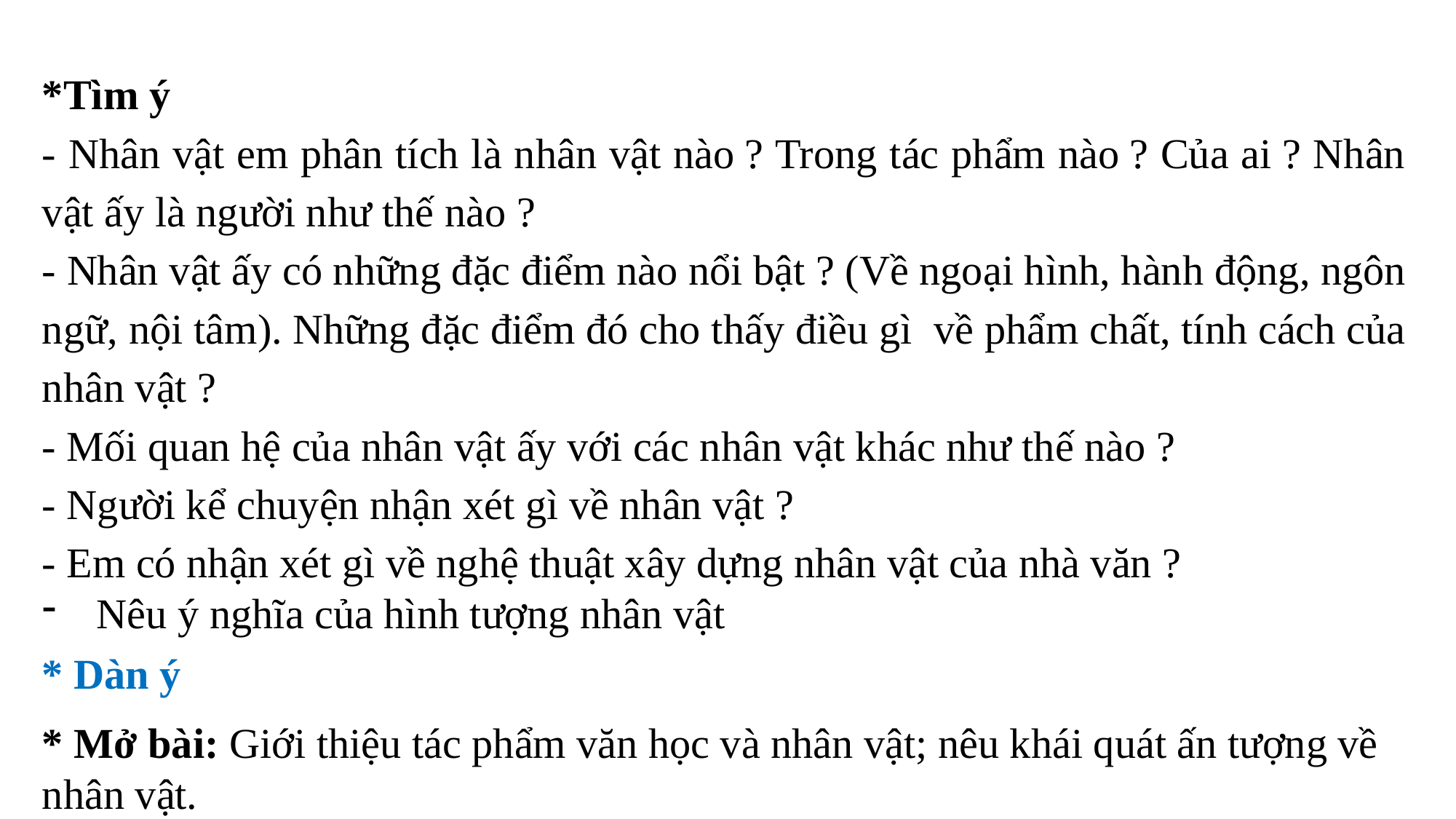

*Tìm ý
- Nhân vật em phân tích là nhân vật nào ? Trong tác phẩm nào ? Của ai ? Nhân vật ấy là người như thế nào ?
- Nhân vật ấy có những đặc điểm nào nổi bật ? (Về ngoại hình, hành động, ngôn ngữ, nội tâm). Những đặc điểm đó cho thấy điều gì  về phẩm chất, tính cách của nhân vật ?
- Mối quan hệ của nhân vật ấy với các nhân vật khác như thế nào ?
- Người kể chuyện nhận xét gì về nhân vật ?
- Em có nhận xét gì về nghệ thuật xây dựng nhân vật của nhà văn ?
Nêu ý nghĩa của hình tượng nhân vật
* Dàn ý
* Mở bài: Giới thiệu tác phẩm văn học và nhân vật; nêu khái quát ấn tượng về nhân vật.